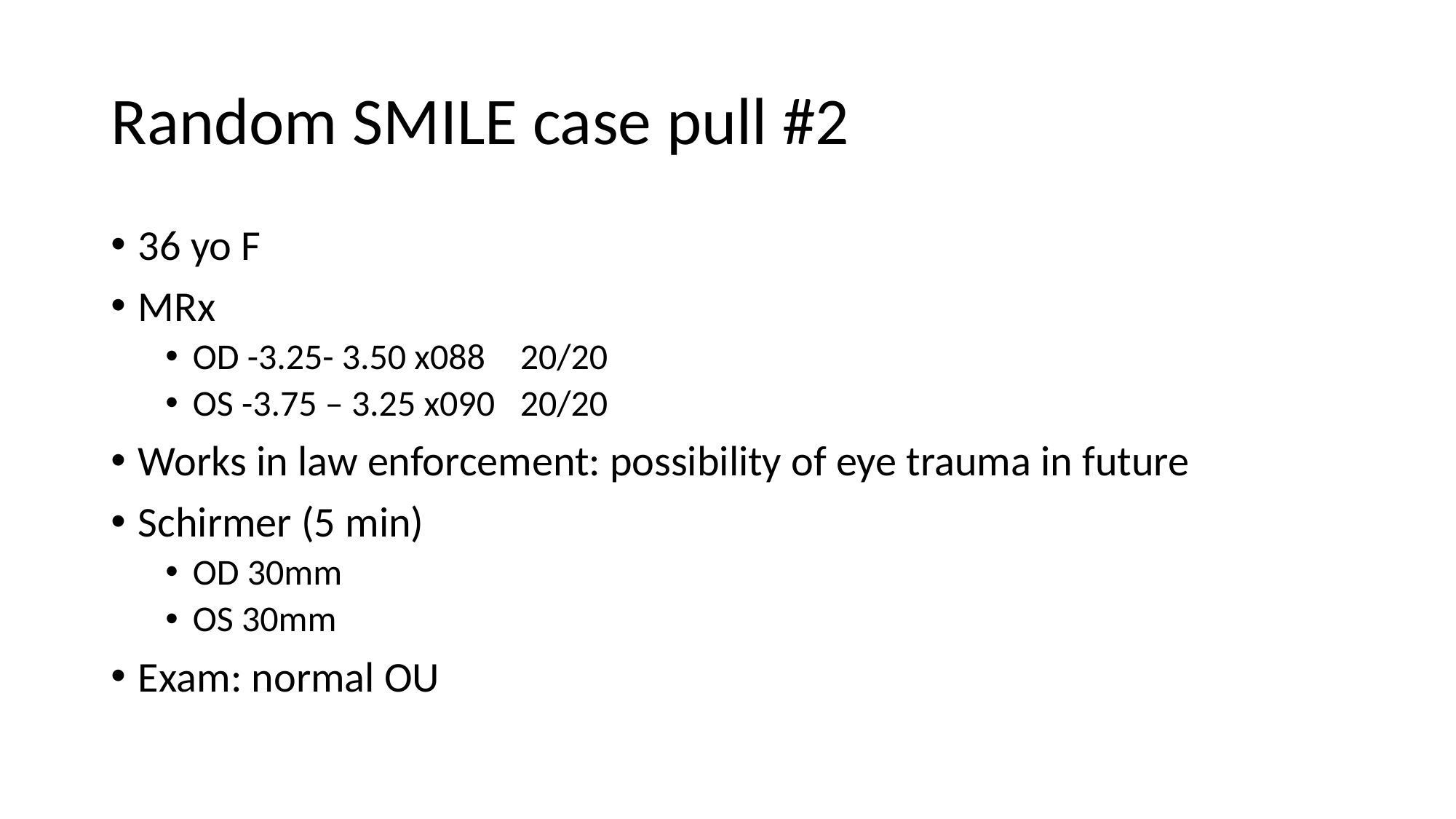

# Random SMILE case pull #2
36 yo F
MRx
OD -3.25- 3.50 x088	20/20
OS -3.75 – 3.25 x090	20/20
Works in law enforcement: possibility of eye trauma in future
Schirmer (5 min)
OD 30mm
OS 30mm
Exam: normal OU